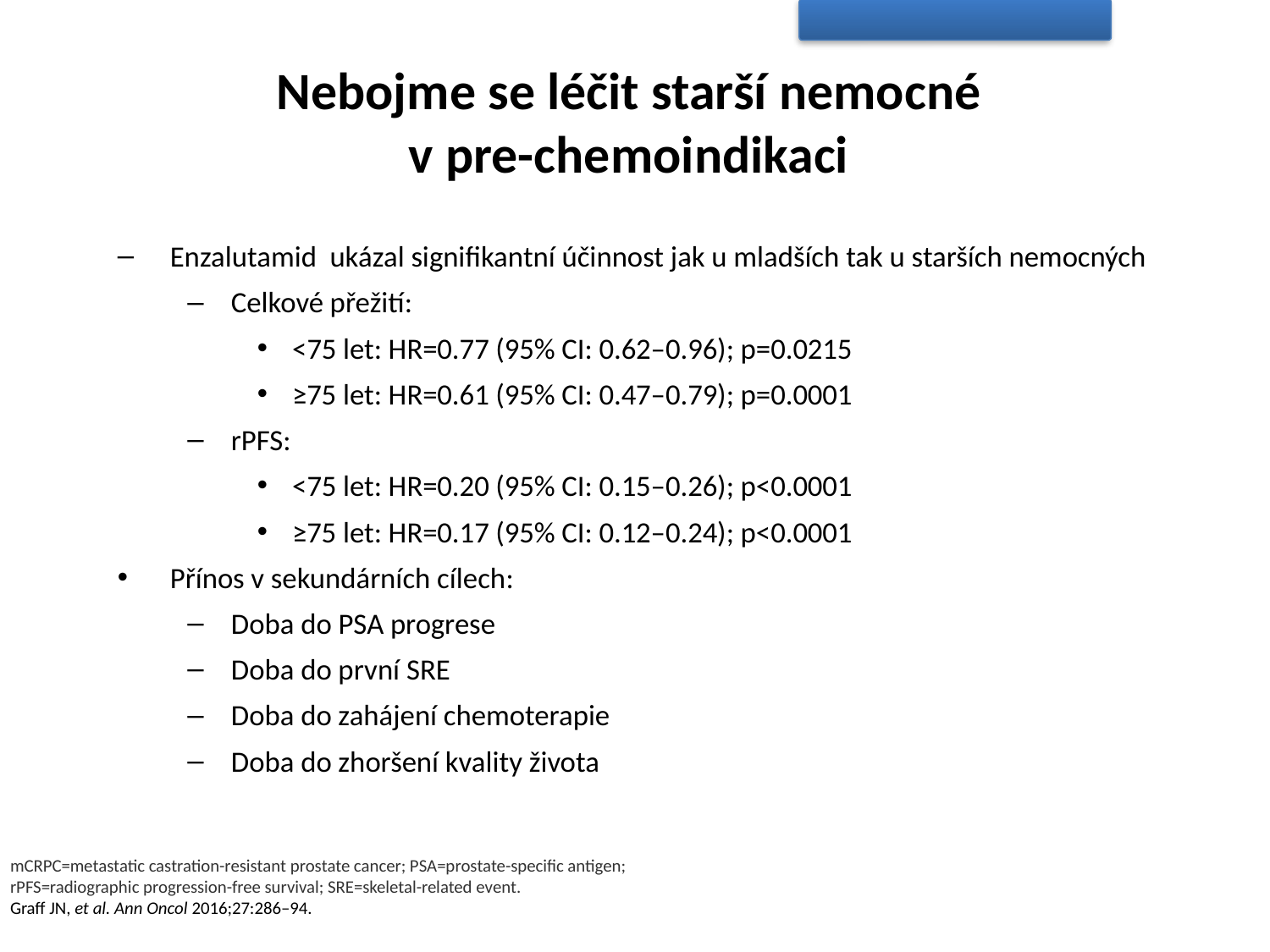

# Nebojme se léčit starší nemocné v pre-chemoindikaci

Enzalutamid  ukázal signifikantní účinnost jak u mladších tak u starších nemocných
Celkové přežití:
<75 let: HR=0.77 (95% CI: 0.62–0.96); p=0.0215
≥75 let: HR=0.61 (95% CI: 0.47–0.79); p=0.0001
rPFS:
<75 let: HR=0.20 (95% CI: 0.15–0.26); p<0.0001
≥75 let: HR=0.17 (95% CI: 0.12–0.24); p<0.0001
Přínos v sekundárních cílech:
Doba do PSA progrese
Doba do první SRE
Doba do zahájení chemoterapie
Doba do zhoršení kvality života

mCRPC=metastatic castration-resistant prostate cancer; PSA=prostate-specific antigen;
rPFS=radiographic progression-free survival; SRE=skeletal-related event.
Graff JN, et al. Ann Oncol 2016;27:286–94.